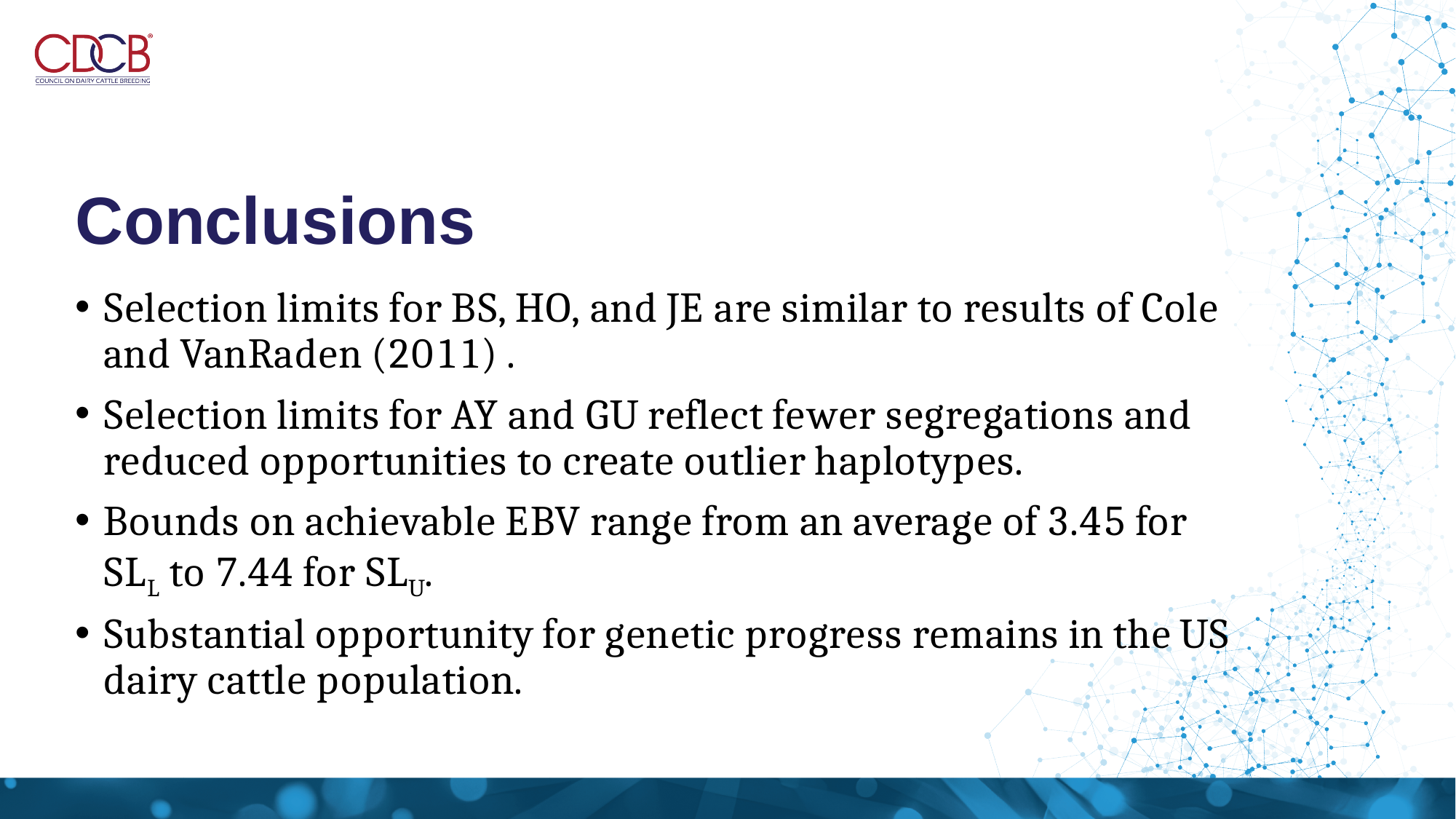

# Conclusions
Selection limits for BS, HO, and JE are similar to results of Cole and VanRaden (2011) .
Selection limits for AY and GU reflect fewer segregations and reduced opportunities to create outlier haplotypes.
Bounds on achievable EBV range from an average of 3.45 for SLL to 7.44 for SLU.
Substantial opportunity for genetic progress remains in the US dairy cattle population.